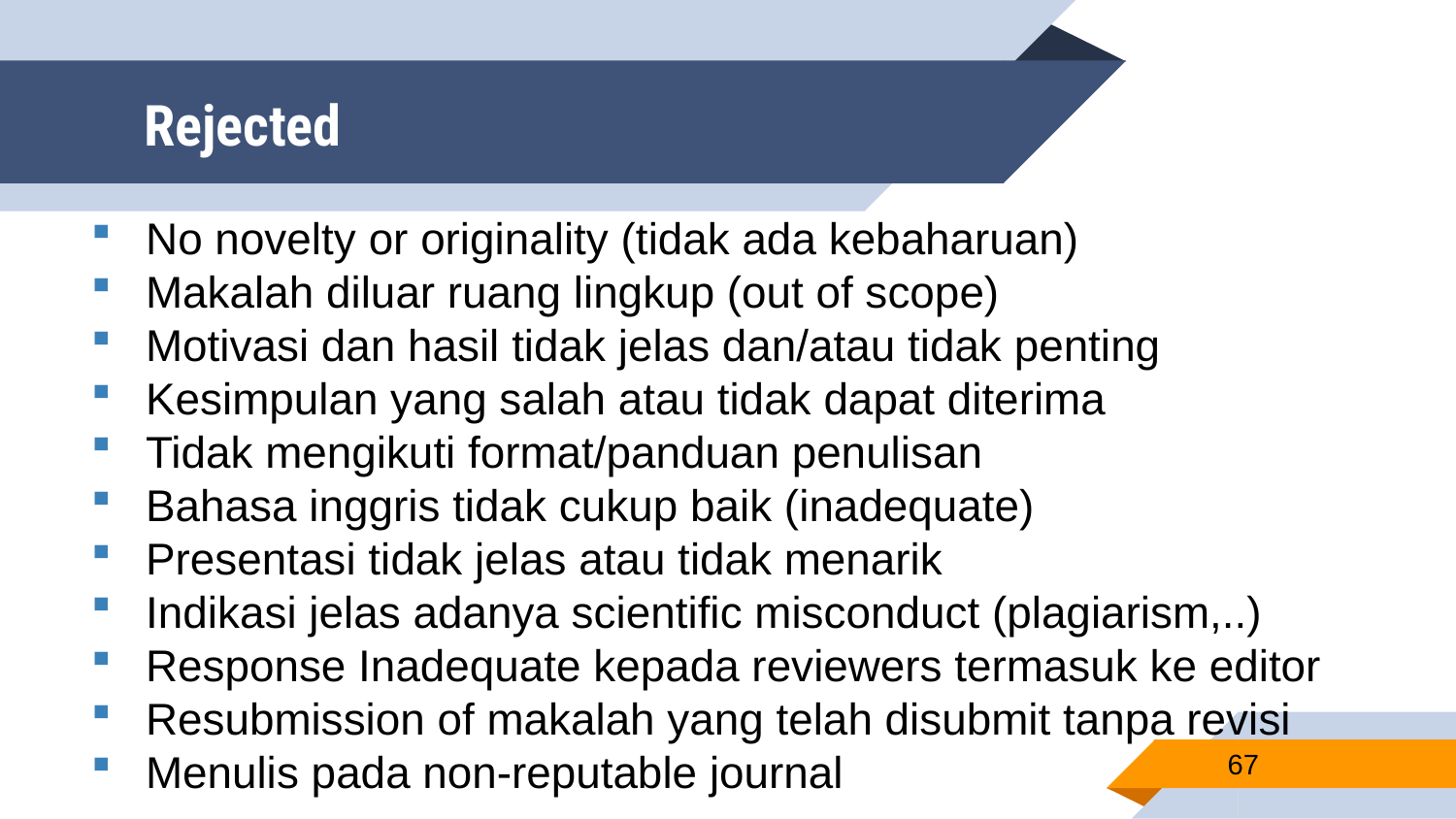

# Rejected
No novelty or originality (tidak ada kebaharuan)
Makalah diluar ruang lingkup (out of scope)
Motivasi dan hasil tidak jelas dan/atau tidak penting
Kesimpulan yang salah atau tidak dapat diterima
Tidak mengikuti format/panduan penulisan
Bahasa inggris tidak cukup baik (inadequate)
Presentasi tidak jelas atau tidak menarik
Indikasi jelas adanya scientific misconduct (plagiarism,..)
Response Inadequate kepada reviewers termasuk ke editor
Resubmission of makalah yang telah disubmit tanpa revisi
Menulis pada non-reputable journal

67